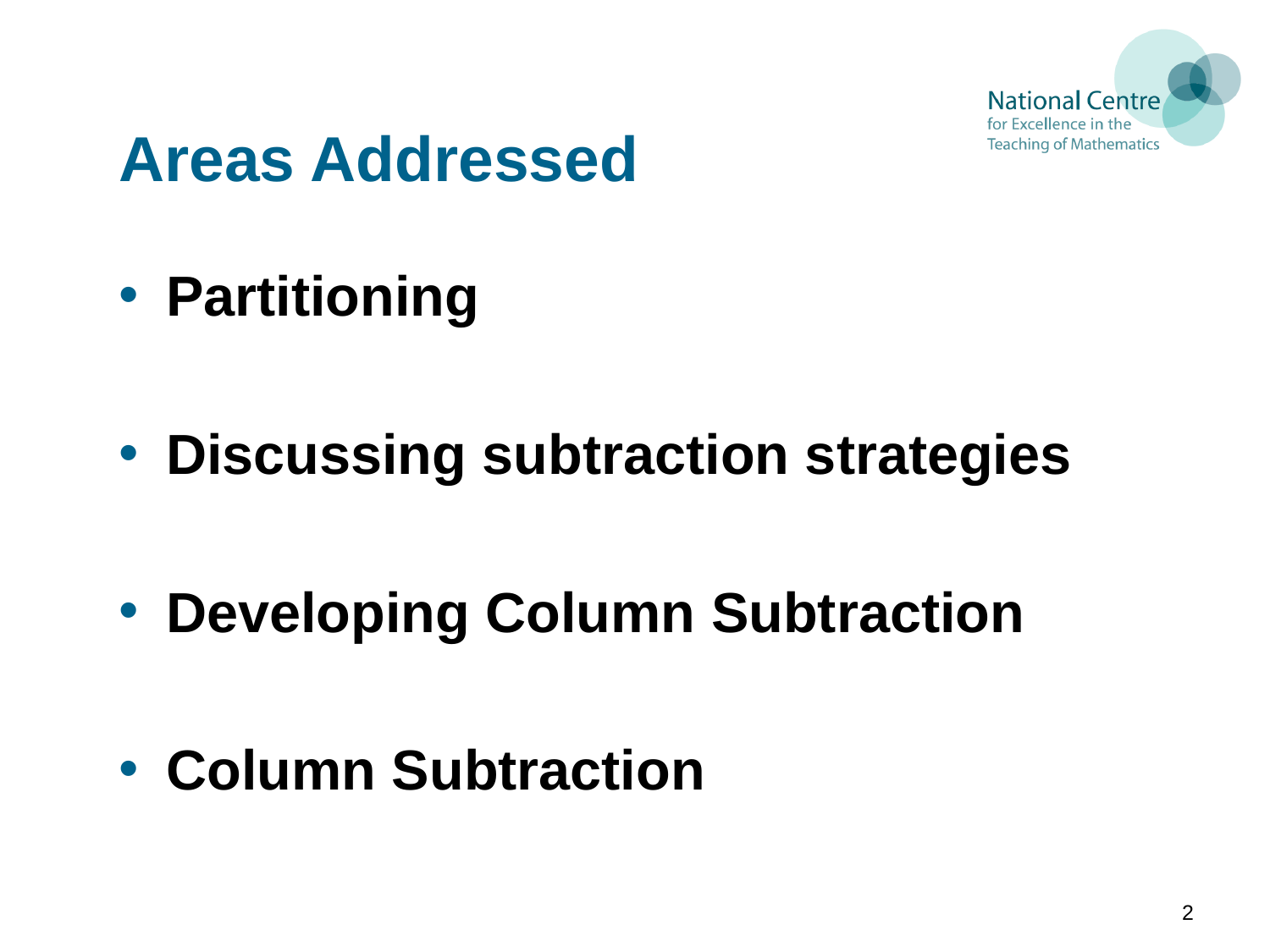

# Areas Addressed
Partitioning

Discussing subtraction strategies

Developing Column Subtraction

Column Subtraction

2